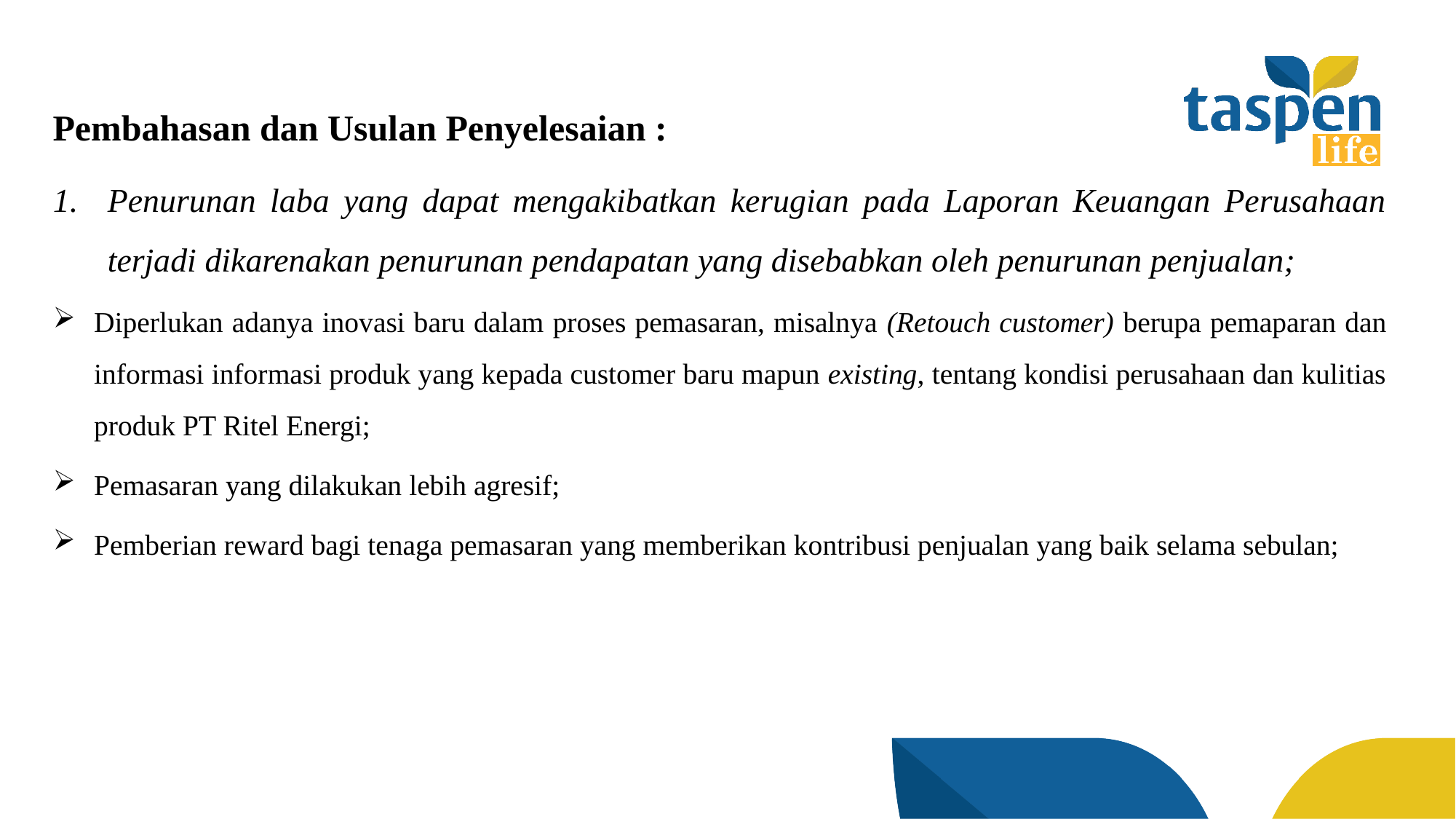

Pembahasan dan Usulan Penyelesaian :
Penurunan laba yang dapat mengakibatkan kerugian pada Laporan Keuangan Perusahaan terjadi dikarenakan penurunan pendapatan yang disebabkan oleh penurunan penjualan;
Diperlukan adanya inovasi baru dalam proses pemasaran, misalnya (Retouch customer) berupa pemaparan dan informasi informasi produk yang kepada customer baru mapun existing, tentang kondisi perusahaan dan kulitias produk PT Ritel Energi;
Pemasaran yang dilakukan lebih agresif;
Pemberian reward bagi tenaga pemasaran yang memberikan kontribusi penjualan yang baik selama sebulan;